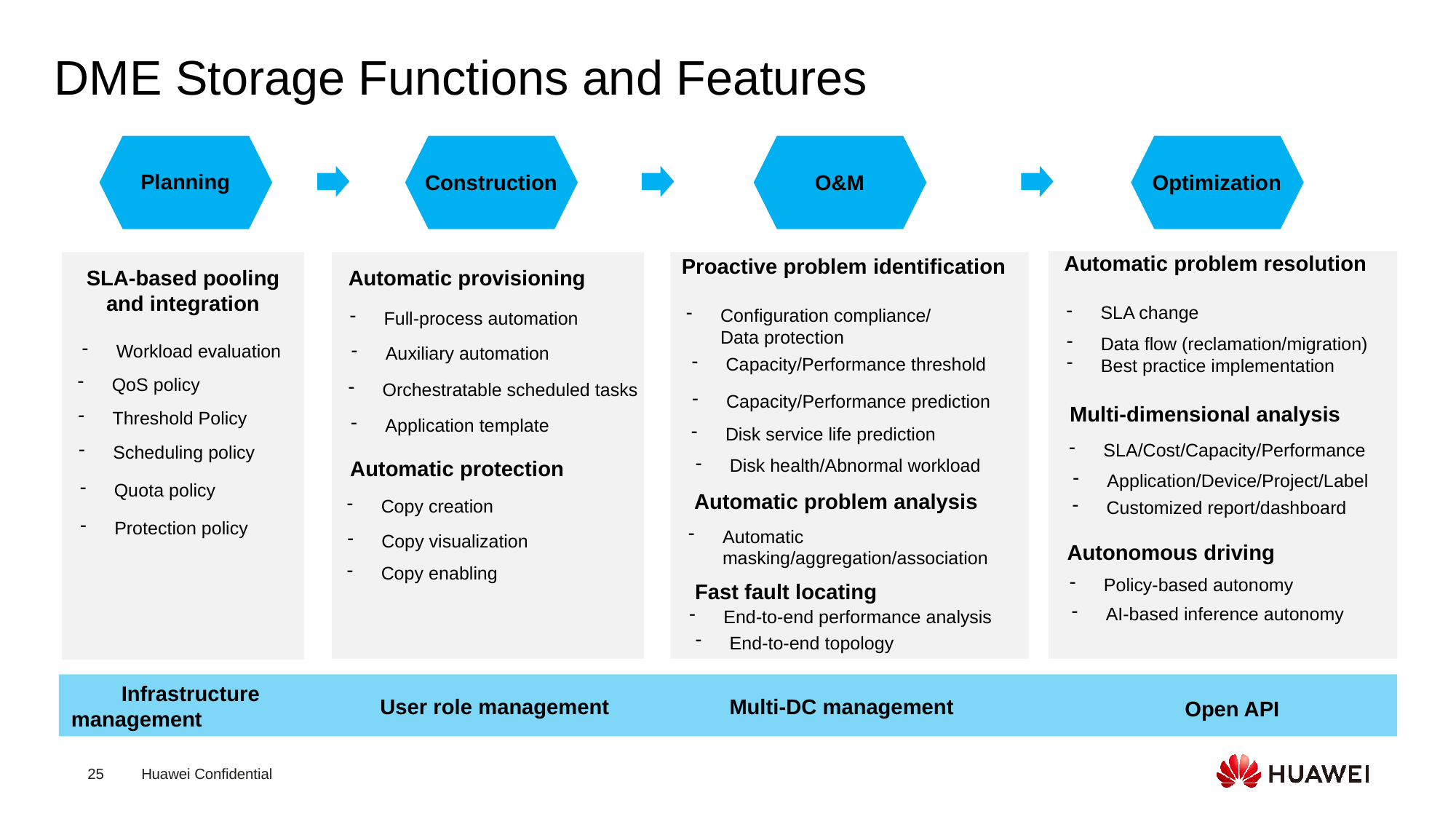

# DME Storage Functions and Features

Planning

Construction

O&M

Optimization

Automatic problem resolution
Proactive problem identification

SLA-based pooling and integration
Automatic provisioning
SLA change
Configuration compliance/
Data protection
Full-process automation
Data flow (reclamation/migration)
Best practice implementation
Workload evaluation
Auxiliary automation
Capacity/Performance threshold
QoS policy
Orchestratable scheduled tasks
Capacity/Performance prediction
Multi-dimensional analysis
Threshold Policy
Application template
Disk service life prediction
SLA/Cost/Capacity/Performance
Scheduling policy
Disk health/Abnormal workload
Automatic protection
Application/Device/Project/Label
Quota policy
Automatic problem analysis
Copy creation
Customized report/dashboard
Protection policy
Automatic masking/aggregation/association
Copy visualization
Autonomous driving
Copy enabling
Policy-based autonomy
Fast fault locating
AI-based inference autonomy
End-to-end performance analysis
End-to-end topology

Infrastructure management
User role management
Multi-DC management
Open API